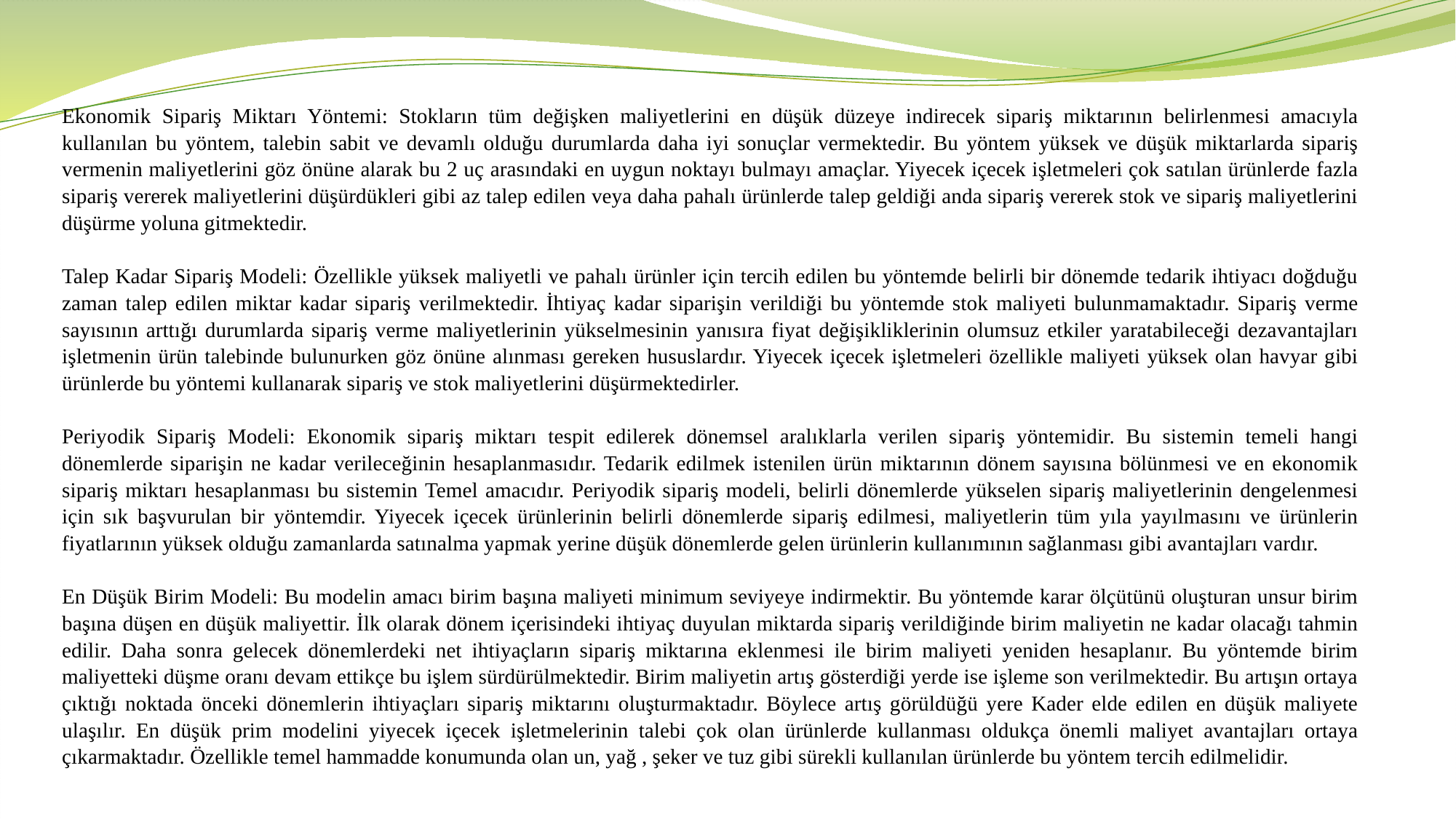

Ekonomik Sipariş Miktarı Yöntemi: Stokların tüm değişken maliyetlerini en düşük düzeye indirecek sipariş miktarının belirlenmesi amacıyla kullanılan bu yöntem, talebin sabit ve devamlı olduğu durumlarda daha iyi sonuçlar vermektedir. Bu yöntem yüksek ve düşük miktarlarda sipariş vermenin maliyetlerini göz önüne alarak bu 2 uç arasındaki en uygun noktayı bulmayı amaçlar. Yiyecek içecek işletmeleri çok satılan ürünlerde fazla sipariş vererek maliyetlerini düşürdükleri gibi az talep edilen veya daha pahalı ürünlerde talep geldiği anda sipariş vererek stok ve sipariş maliyetlerini düşürme yoluna gitmektedir.

Talep Kadar Sipariş Modeli: Özellikle yüksek maliyetli ve pahalı ürünler için tercih edilen bu yöntemde belirli bir dönemde tedarik ihtiyacı doğduğu zaman talep edilen miktar kadar sipariş verilmektedir. İhtiyaç kadar siparişin verildiği bu yöntemde stok maliyeti bulunmamaktadır. Sipariş verme sayısının arttığı durumlarda sipariş verme maliyetlerinin yükselmesinin yanısıra fiyat değişikliklerinin olumsuz etkiler yaratabileceği dezavantajları işletmenin ürün talebinde bulunurken göz önüne alınması gereken hususlardır. Yiyecek içecek işletmeleri özellikle maliyeti yüksek olan havyar gibi ürünlerde bu yöntemi kullanarak sipariş ve stok maliyetlerini düşürmektedirler.

Periyodik Sipariş Modeli: Ekonomik sipariş miktarı tespit edilerek dönemsel aralıklarla verilen sipariş yöntemidir. Bu sistemin temeli hangi dönemlerde siparişin ne kadar verileceğinin hesaplanmasıdır. Tedarik edilmek istenilen ürün miktarının dönem sayısına bölünmesi ve en ekonomik sipariş miktarı hesaplanması bu sistemin Temel amacıdır. Periyodik sipariş modeli, belirli dönemlerde yükselen sipariş maliyetlerinin dengelenmesi için sık başvurulan bir yöntemdir. Yiyecek içecek ürünlerinin belirli dönemlerde sipariş edilmesi, maliyetlerin tüm yıla yayılmasını ve ürünlerin fiyatlarının yüksek olduğu zamanlarda satınalma yapmak yerine düşük dönemlerde gelen ürünlerin kullanımının sağlanması gibi avantajları vardır.

En Düşük Birim Modeli: Bu modelin amacı birim başına maliyeti minimum seviyeye indirmektir. Bu yöntemde karar ölçütünü oluşturan unsur birim başına düşen en düşük maliyettir. İlk olarak dönem içerisindeki ihtiyaç duyulan miktarda sipariş verildiğinde birim maliyetin ne kadar olacağı tahmin edilir. Daha sonra gelecek dönemlerdeki net ihtiyaçların sipariş miktarına eklenmesi ile birim maliyeti yeniden hesaplanır. Bu yöntemde birim maliyetteki düşme oranı devam ettikçe bu işlem sürdürülmektedir. Birim maliyetin artış gösterdiği yerde ise işleme son verilmektedir. Bu artışın ortaya çıktığı noktada önceki dönemlerin ihtiyaçları sipariş miktarını oluşturmaktadır. Böylece artış görüldüğü yere Kader elde edilen en düşük maliyete ulaşılır. En düşük prim modelini yiyecek içecek işletmelerinin talebi çok olan ürünlerde kullanması oldukça önemli maliyet avantajları ortaya çıkarmaktadır. Özellikle temel hammadde konumunda olan un, yağ , şeker ve tuz gibi sürekli kullanılan ürünlerde bu yöntem tercih edilmelidir.